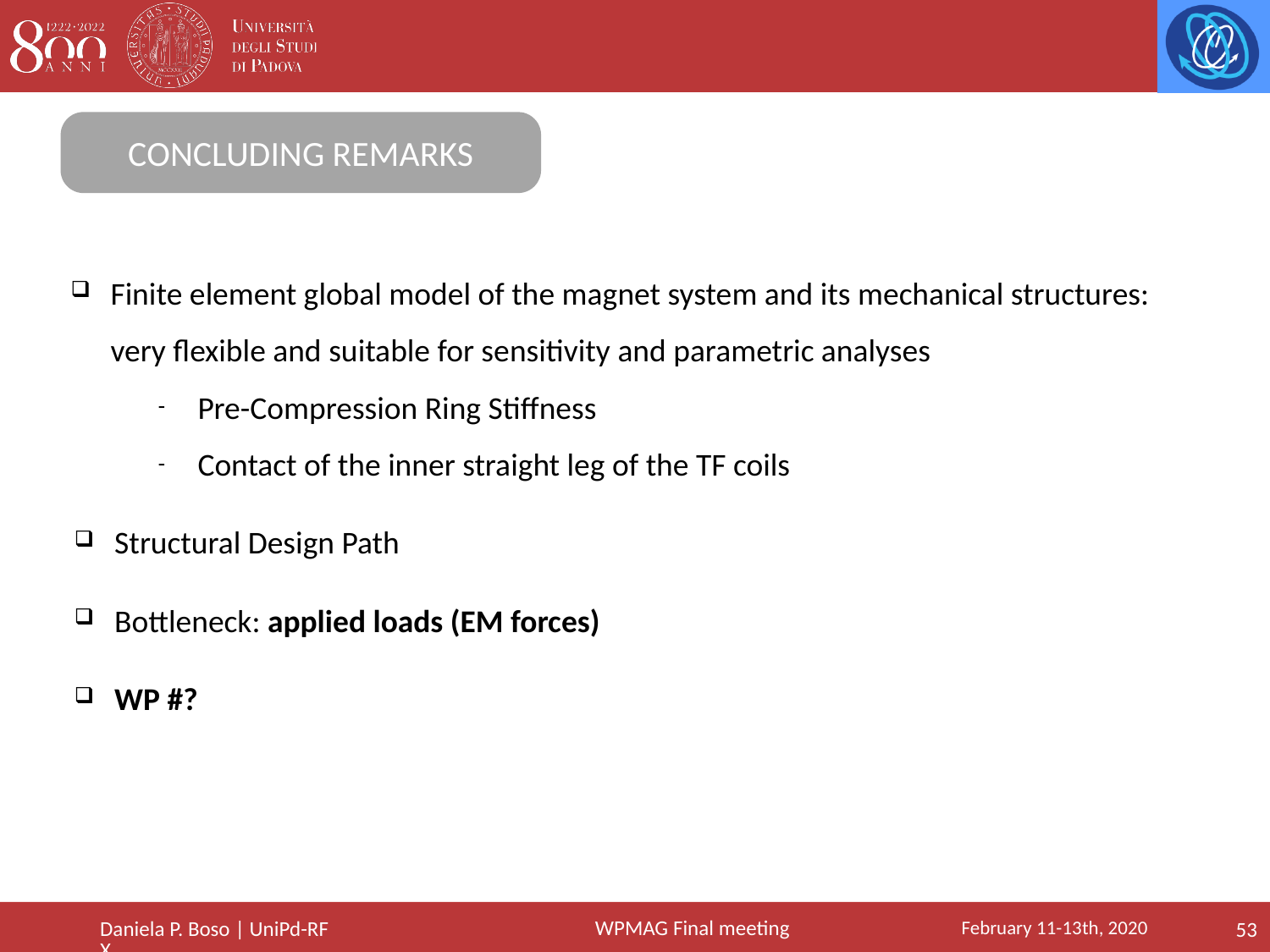

CONCLUDING REMARKS
Finite element global model of the magnet system and its mechanical structures: very flexible and suitable for sensitivity and parametric analyses
Pre-Compression Ring Stiffness
Contact of the inner straight leg of the TF coils
Structural Design Path
Bottleneck: applied loads (EM forces)
WP #?
February 11-13th, 2020
Daniela P. Boso | UniPd-RFX
53